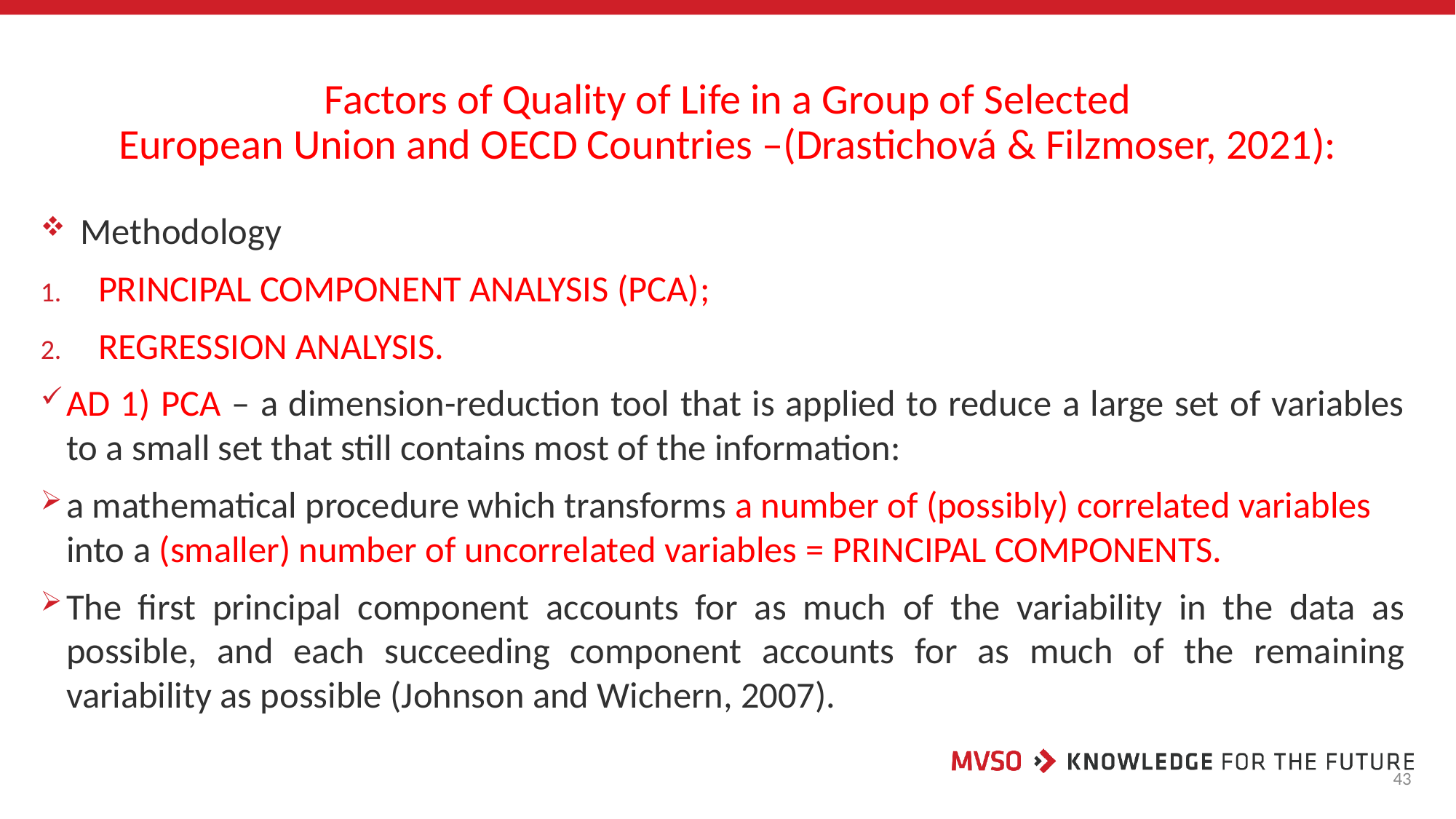

# Factors of Quality of Life in a Group of Selected European Union and OECD Countries –(Drastichová & Filzmoser, 2021):
Methodology
PRINCIPAL COMPONENT ANALYSIS (PCA);
REGRESSION ANALYSIS.
AD 1) PCA – a dimension-reduction tool that is applied to reduce a large set of variables to a small set that still contains most of the information:
a mathematical procedure which transforms a number of (possibly) correlated variables into a (smaller) number of uncorrelated variables = PRINCIPAL COMPONENTS.
The first principal component accounts for as much of the variability in the data as possible, and each succeeding component accounts for as much of the remaining variability as possible (Johnson and Wichern, 2007).
43